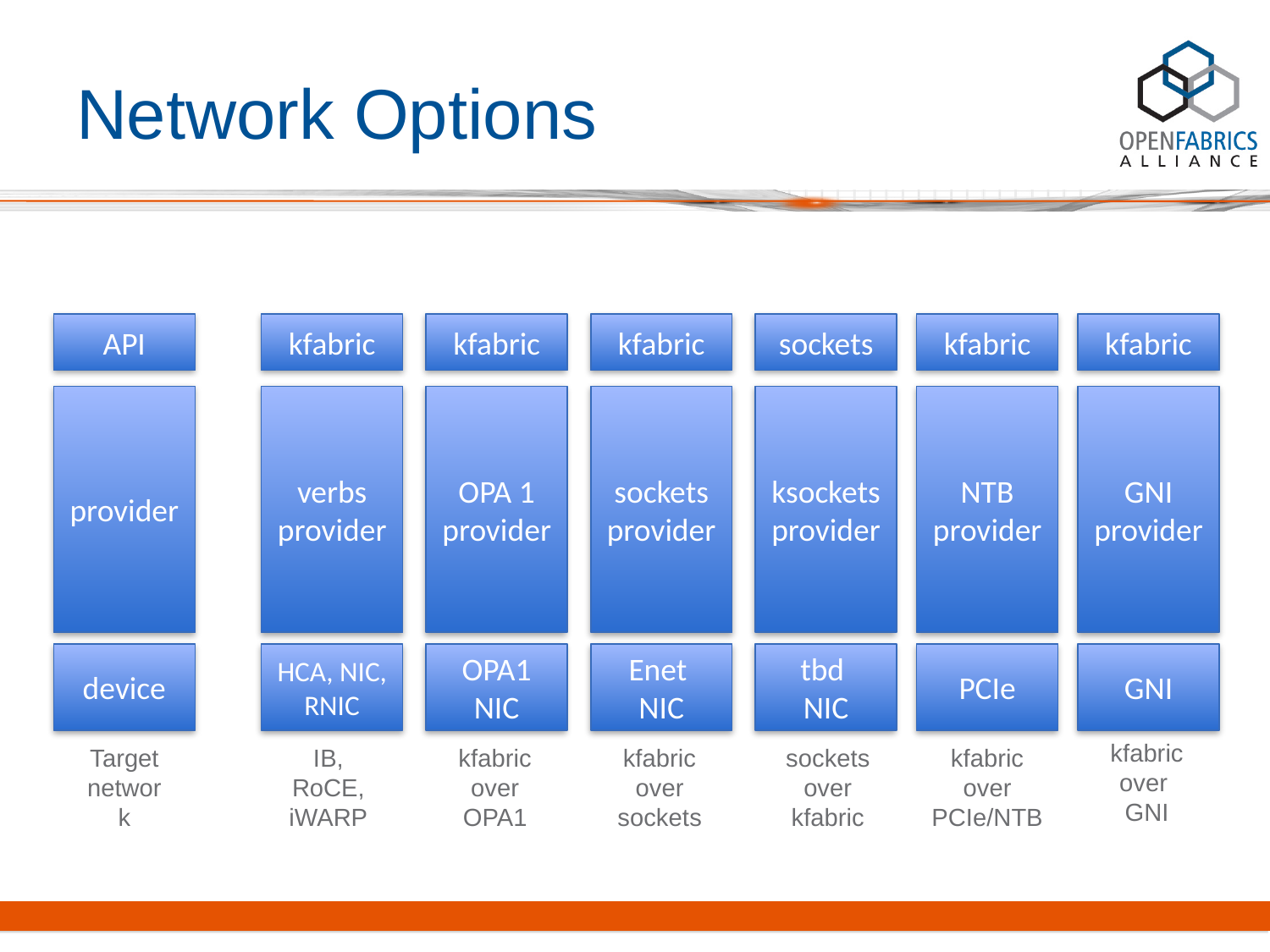

# Network Options
API
kfabric
verbs
provider
HCA, NIC,
RNIC
IB, RoCE, iWARP
kfabric
OPA 1
provider
OPA1 NIC
kfabric
over
OPA1
kfabric
sockets
provider
Enet
NIC
kfabric
over
sockets
sockets
ksockets
provider
tbd
NIC
sockets over kfabric
kfabric
NTB
provider
PCIe
kfabric over PCIe/NTB
kfabric
GNI
provider
GNI
kfabric over
GNI
provider
device
Target network

3